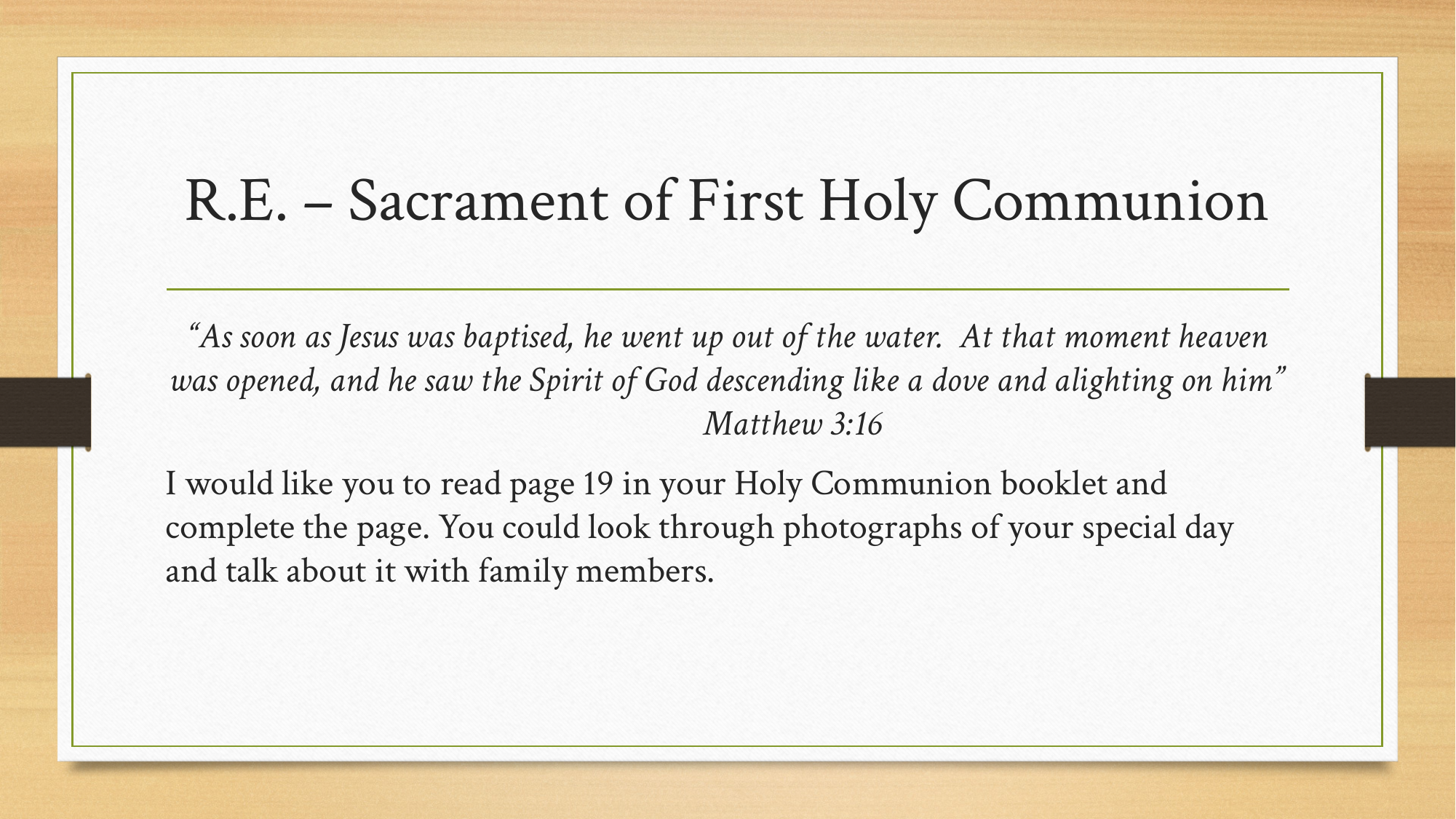

# R.E. – Sacrament of First Holy Communion
“As soon as Jesus was baptised, he went up out of the water.  At that moment heaven was opened, and he saw the Spirit of God descending like a dove and alighting on him”                 Matthew 3:16
I would like you to read page 19 in your Holy Communion booklet and complete the page. You could look through photographs of your special day and talk about it with family members.